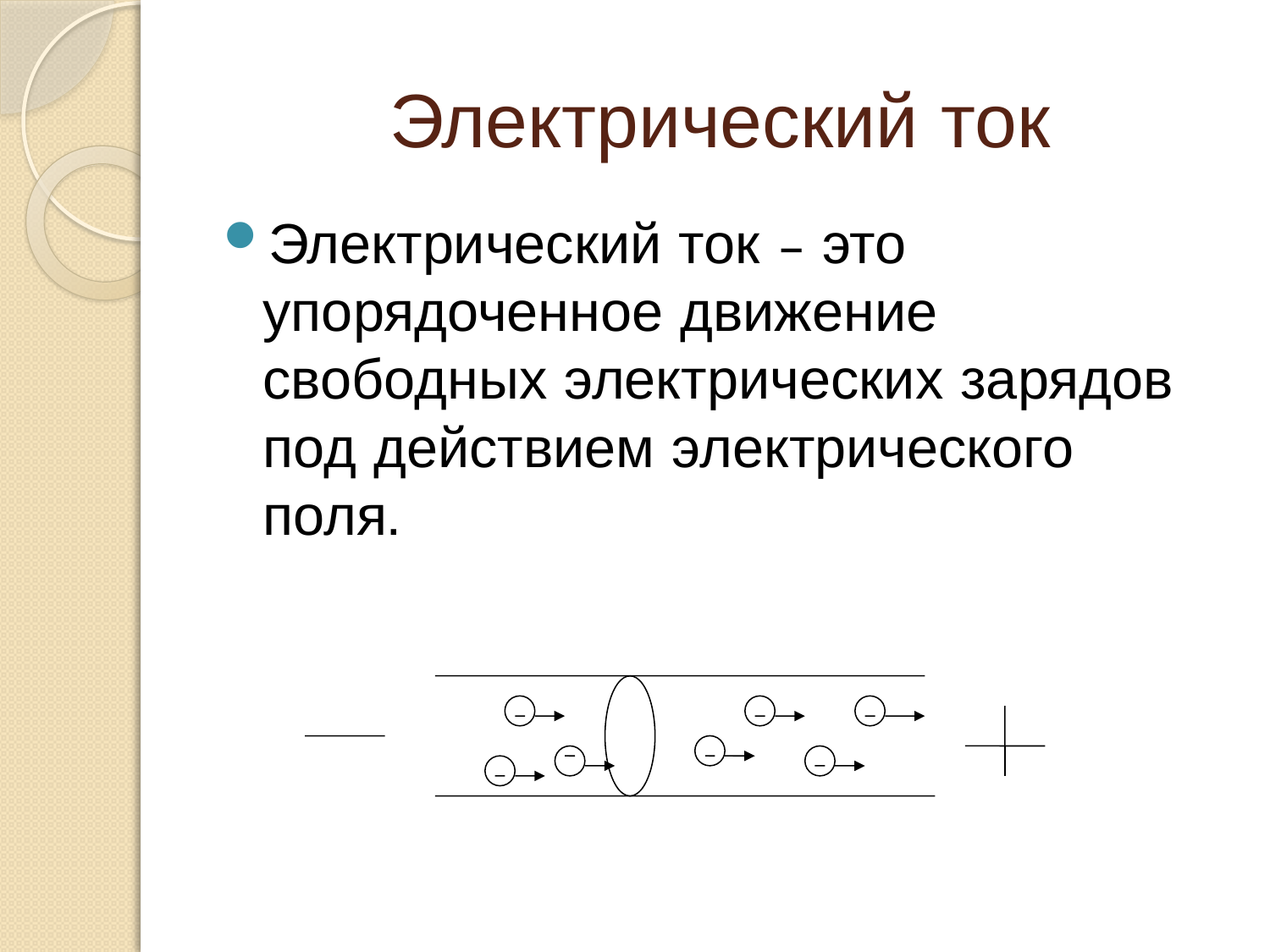

# Электрический ток
Электрический ток – это упорядоченное движение свободных электрических зарядов под действием электрического поля.